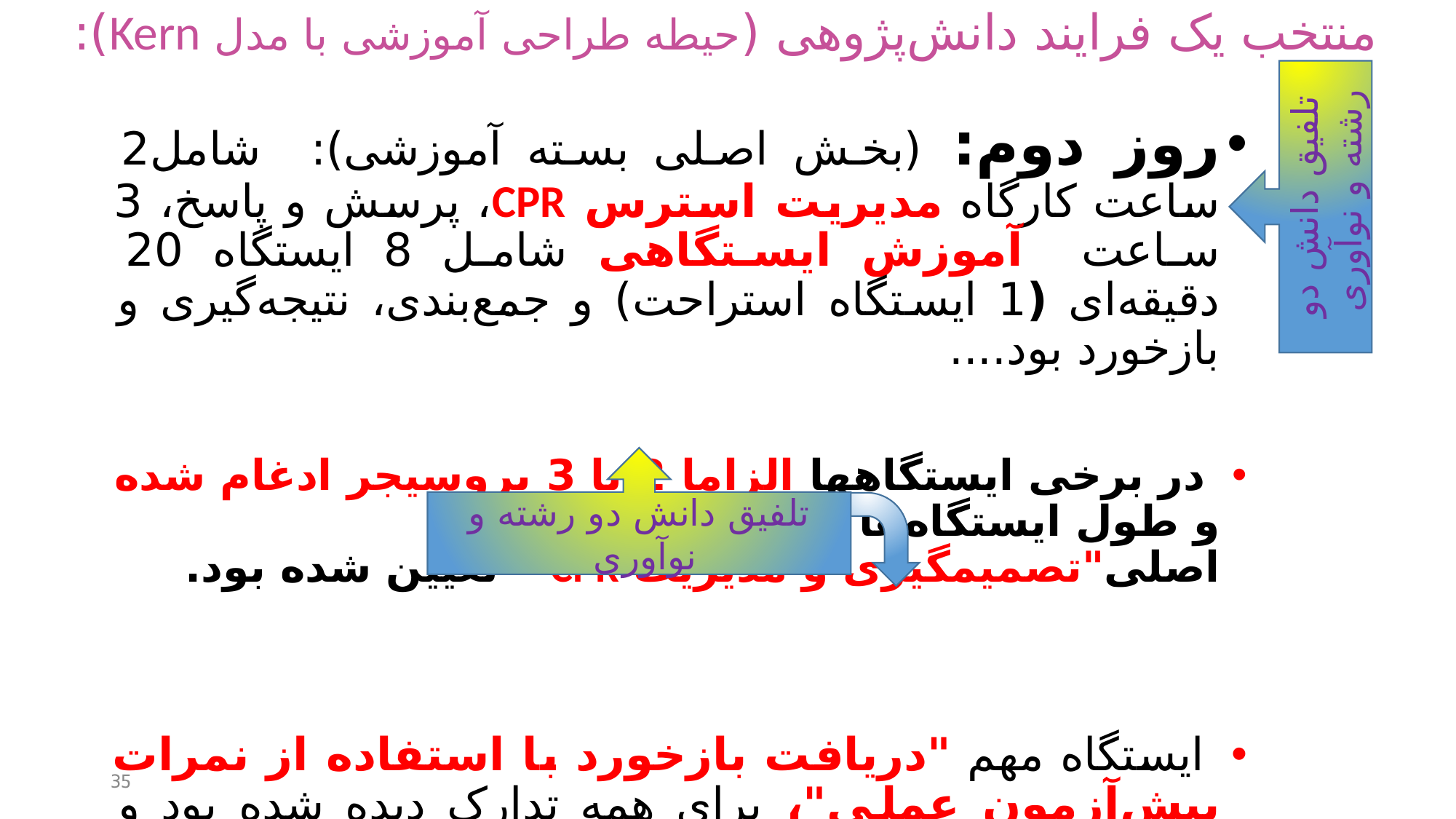

# منتخب یک فرایند دانش‌پژوهی (حیطه طراحی آموزشی با مدل Kern):
روز دوم: (بخش اصلی بسته آموزشی):  شامل2 ساعت کارگاه مدیریت استرس CPR، پرسش و پاسخ، 3 ساعت  آموزش ایستگاهی شامل 8 ایستگاه 20 دقیقه‌ای (1 ایستگاه استراحت) و جمع‌بندی، نتیجه‌گیری و بازخورد بود....

 در برخی ایستگاه‎ها الزاما 2 یا 3 پروسیجر ادغام شده و طول ایستگاه‌ها بر اساس ایستگاه اصلی"تصمیم‎گیری و مدیریت CPR " تعیین شده بود.

 ایستگاه مهم "دریافت بازخورد با استفاده از نمرات پیش‌آزمون عملی"، برای همه تدارک دیده شده بود و بطورکلی کارورزان در گروه‎های 4 یا 5 نفره با 1 مربی به فراگیری و تمرین 12 پروسیجر در7 ایستگاه می‎پرداختند.
تلفیق دانش دو رشته و نوآوری
تلفیق دانش دو رشته و نوآوری

35